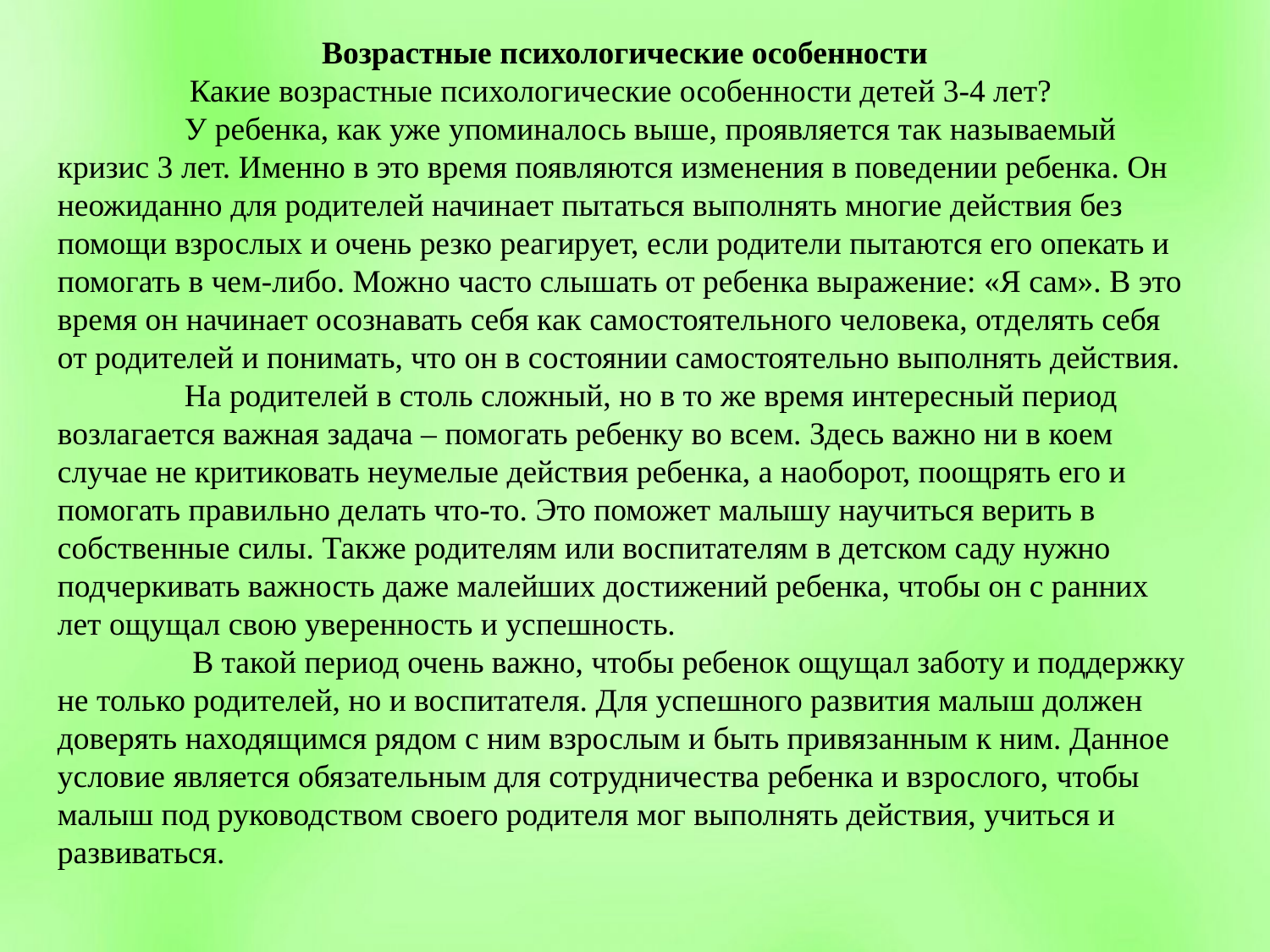

Возрастные психологические особенности
Какие возрастные психологические особенности детей 3-4 лет?
	У ребенка, как уже упоминалось выше, проявляется так называемый кризис 3 лет. Именно в это время появляются изменения в поведении ребенка. Он неожиданно для родителей начинает пытаться выполнять многие действия без помощи взрослых и очень резко реагирует, если родители пытаются его опекать и помогать в чем-либо. Можно часто слышать от ребенка выражение: «Я сам». В это время он начинает осознавать себя как самостоятельного человека, отделять себя от родителей и понимать, что он в состоянии самостоятельно выполнять действия. 	На родителей в столь сложный, но в то же время интересный период возлагается важная задача – помогать ребенку во всем. Здесь важно ни в коем случае не критиковать неумелые действия ребенка, а наоборот, поощрять его и помогать правильно делать что-то. Это поможет малышу научиться верить в собственные силы. Также родителям или воспитателям в детском саду нужно подчеркивать важность даже малейших достижений ребенка, чтобы он с ранних лет ощущал свою уверенность и успешность.
	 В такой период очень важно, чтобы ребенок ощущал заботу и поддержку не только родителей, но и воспитателя. Для успешного развития малыш должен доверять находящимся рядом с ним взрослым и быть привязанным к ним. Данное условие является обязательным для сотрудничества ребенка и взрослого, чтобы малыш под руководством своего родителя мог выполнять действия, учиться и развиваться.